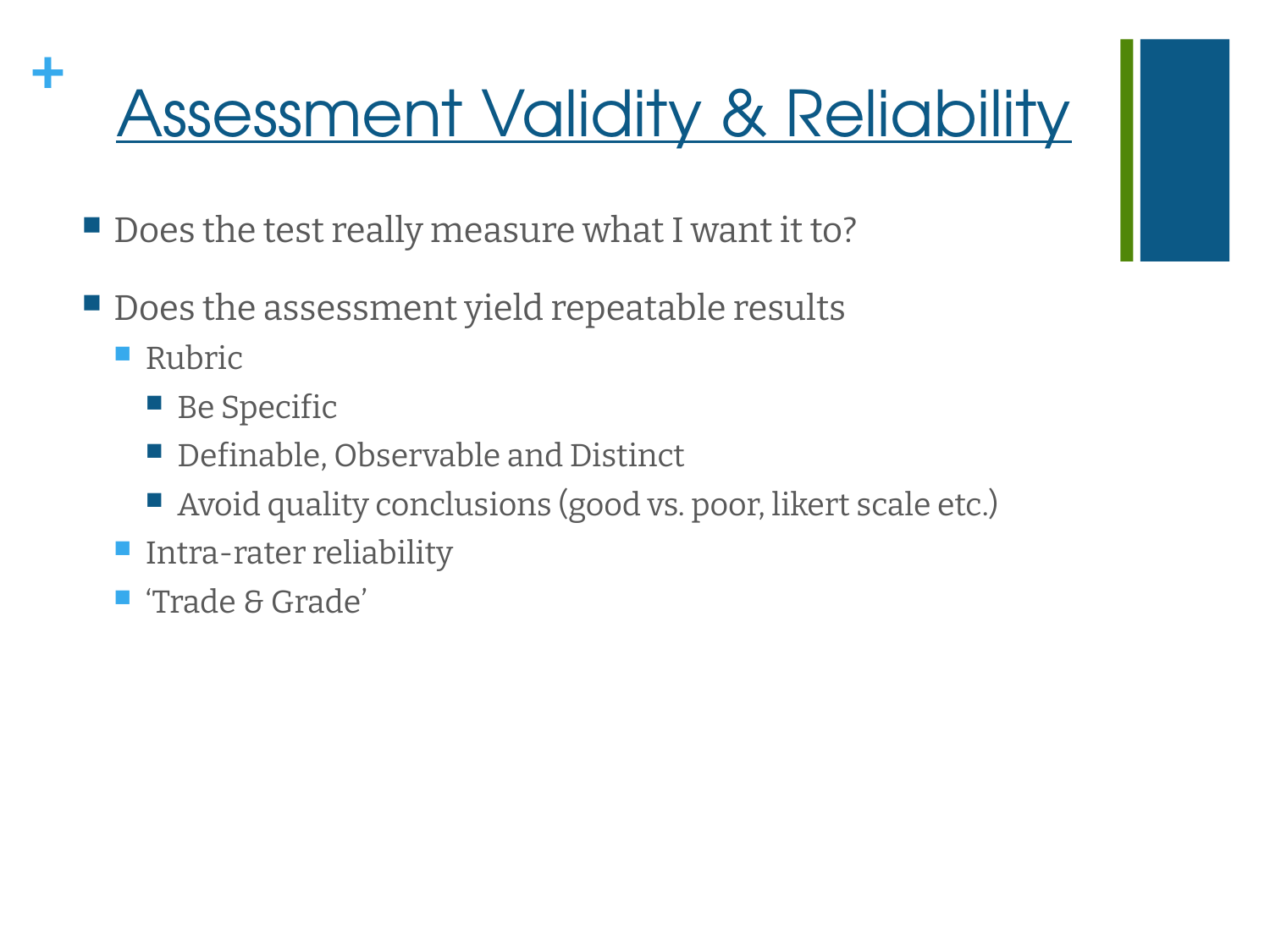

# Assessment Validity & Reliability
Does the test really measure what I want it to?
Does the assessment yield repeatable results
Rubric
Be Specific
Definable, Observable and Distinct
Avoid quality conclusions (good vs. poor, likert scale etc.)
Intra-rater reliability
‘Trade & Grade’